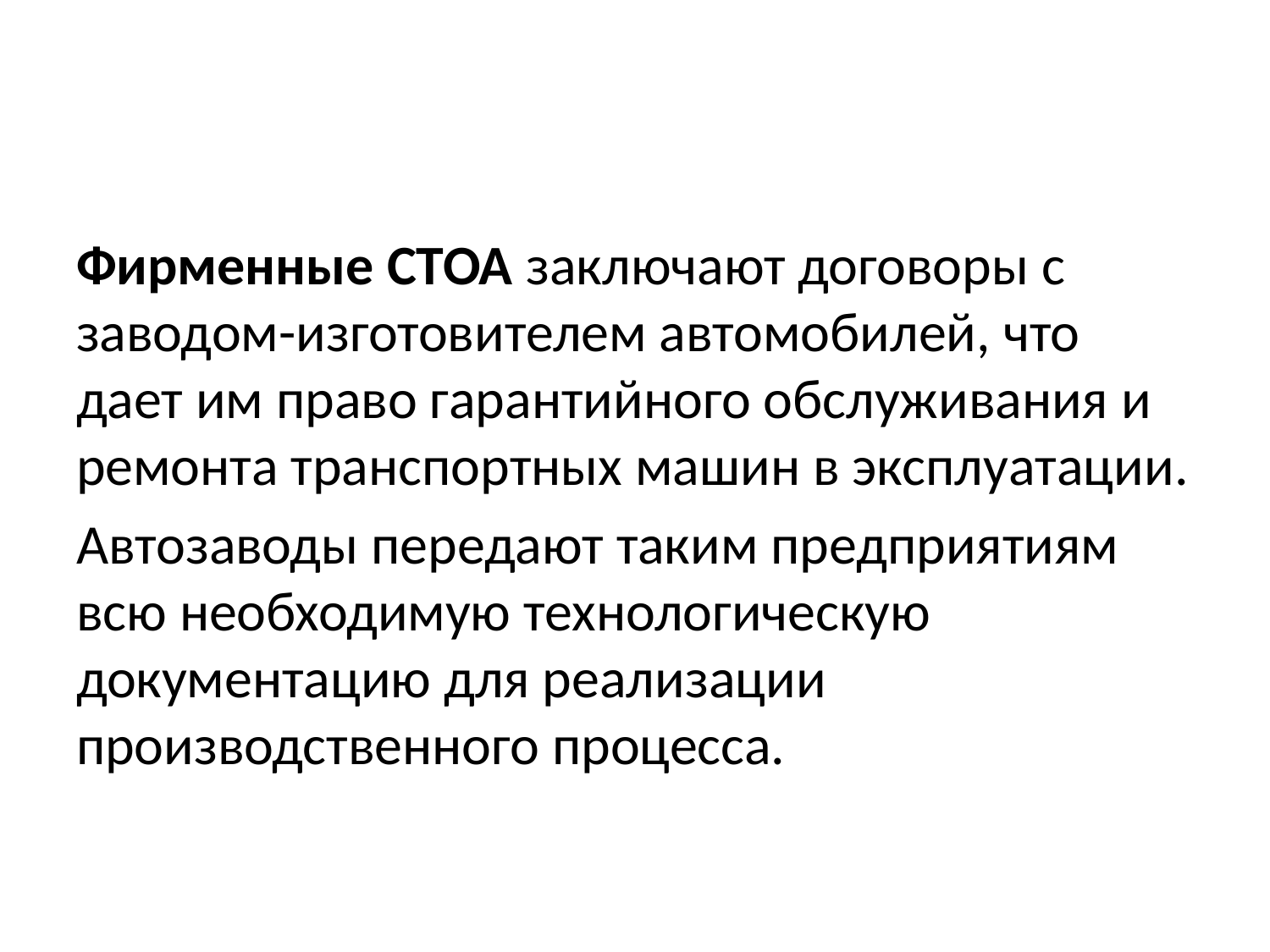

#
Фирменные СТОА заключают договоры с заводом-изготовителем автомобилей, что дает им право гарантийного обслуживания и ремонта транспортных машин в эксплуатации.
Автозаводы передают таким предприятиям всю необходимую технологическую документацию для реализации производственного процесса.